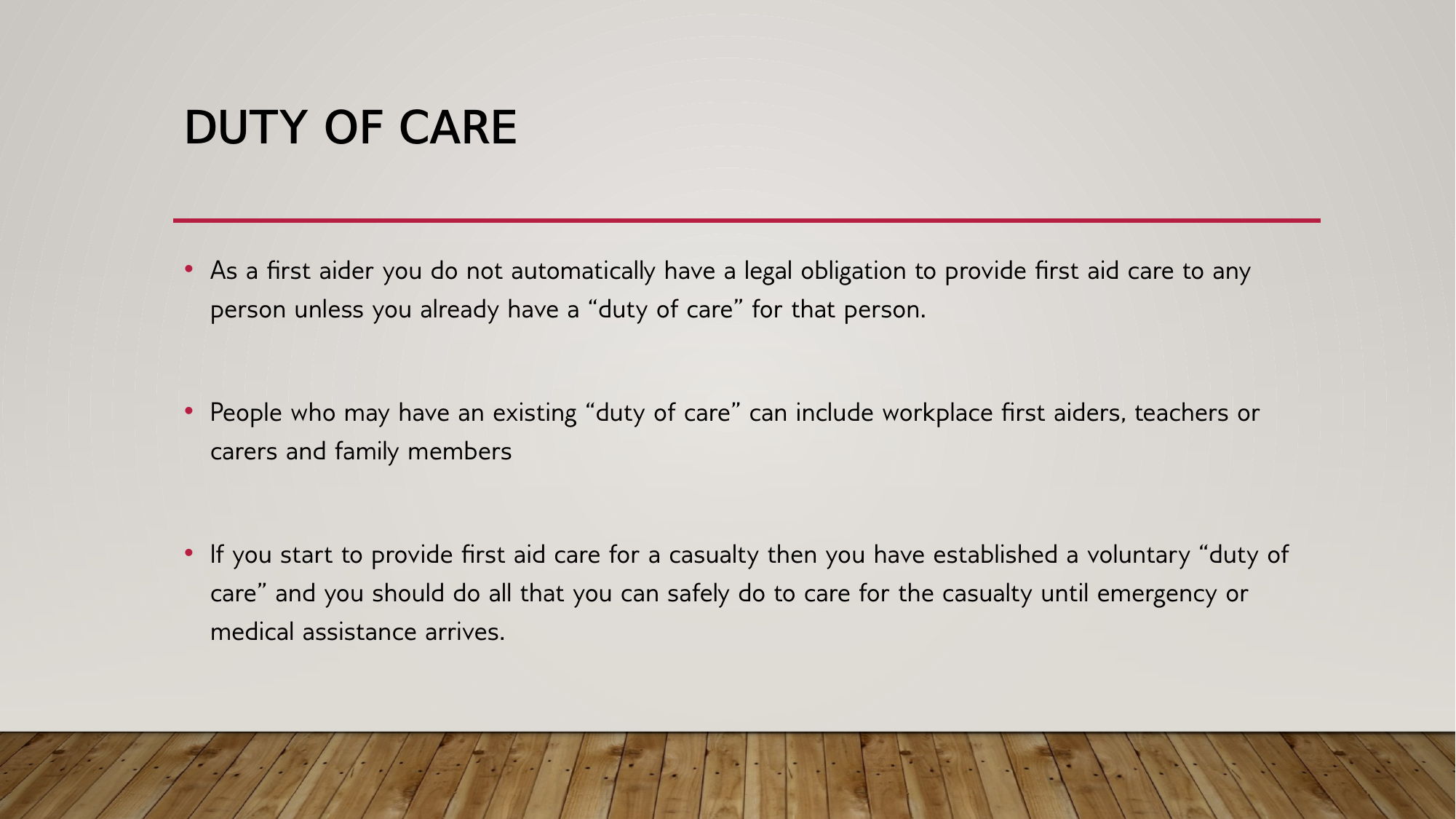

# Duty of Care
As a first aider you do not automatically have a legal obligation to provide first aid care to any person unless you already have a “duty of care” for that person.

People who may have an existing “duty of care” can include workplace first aiders, teachers or carers and family members

If you start to provide first aid care for a casualty then you have established a voluntary “duty of care” and you should do all that you can safely do to care for the casualty until emergency or medical assistance arrives.